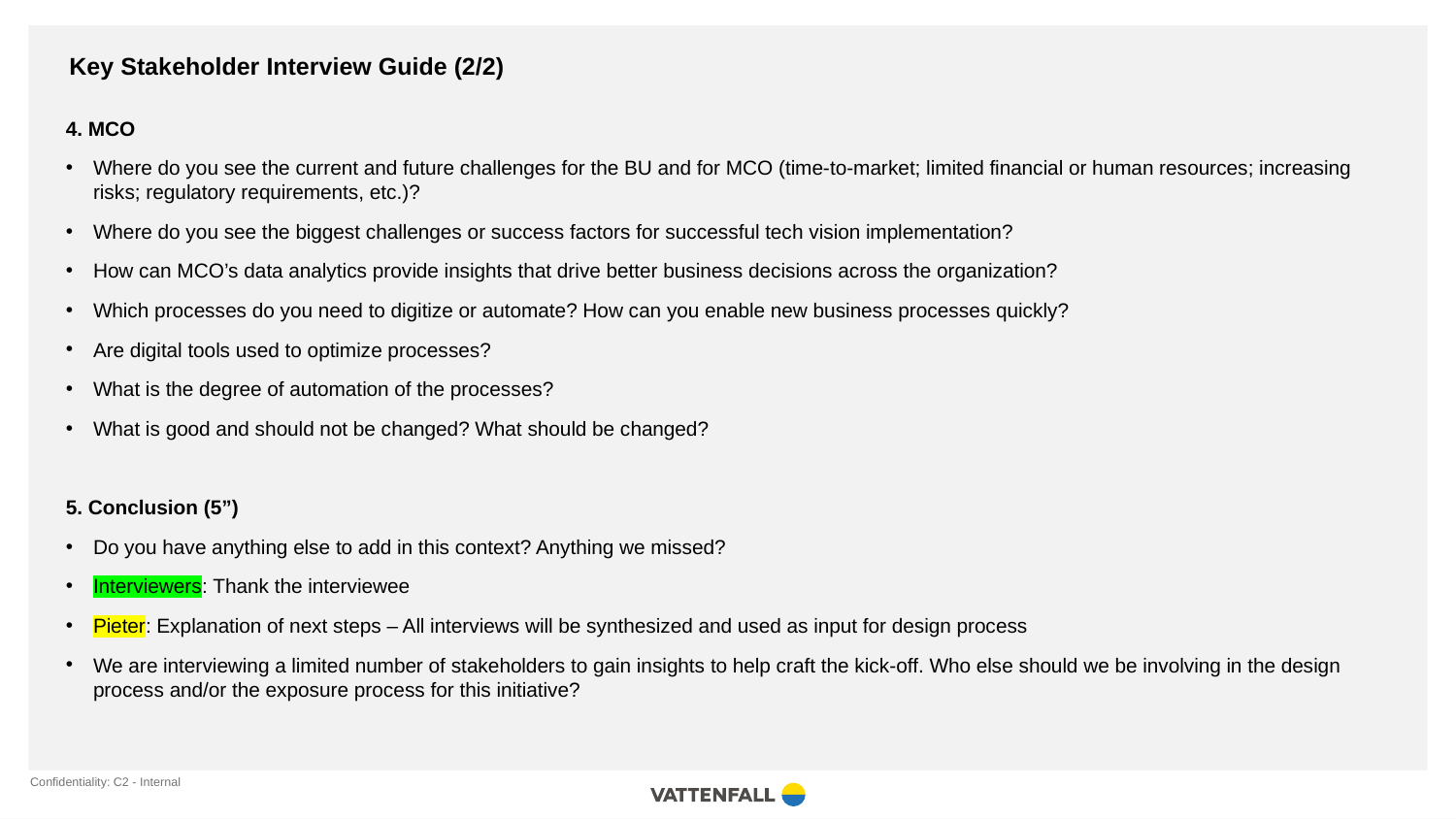

Key Stakeholder Interview Guide (2/2)
4. MCO
Where do you see the current and future challenges for the BU and for MCO (time-to-market; limited financial or human resources; increasing risks; regulatory requirements, etc.)?
Where do you see the biggest challenges or success factors for successful tech vision implementation?
How can MCO’s data analytics provide insights that drive better business decisions across the organization?
Which processes do you need to digitize or automate? How can you enable new business processes quickly?
Are digital tools used to optimize processes?
What is the degree of automation of the processes?
What is good and should not be changed? What should be changed?

5. Conclusion (5”)
Do you have anything else to add in this context? Anything we missed?
Interviewers: Thank the interviewee
Pieter: Explanation of next steps – All interviews will be synthesized and used as input for design process
We are interviewing a limited number of stakeholders to gain insights to help craft the kick-off. Who else should we be involving in the design process and/or the exposure process for this initiative?